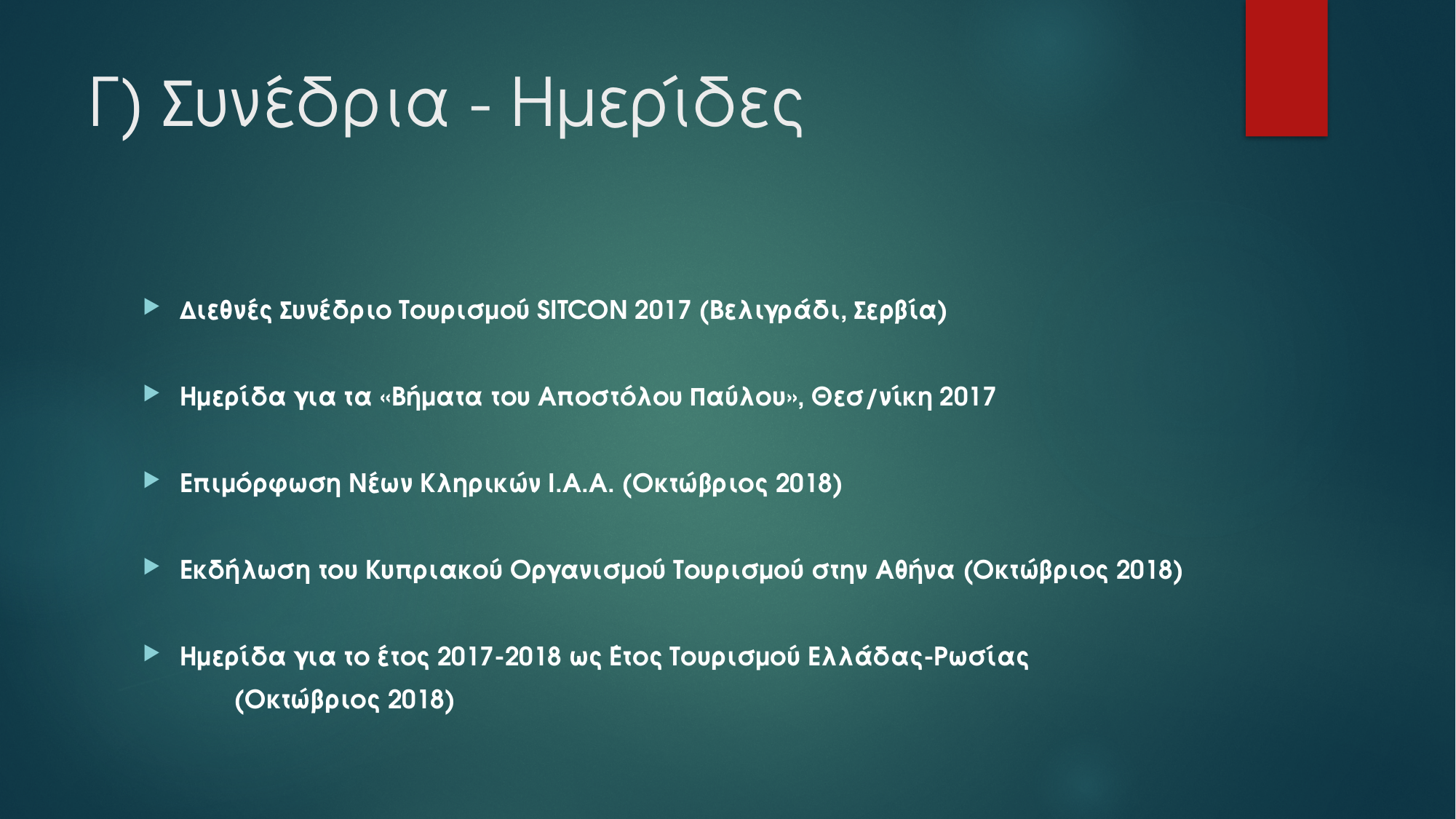

# Γ) Συνέδρια - Ημερίδες

Διεθνές Συνέδριο Τουρισμού SITCON 2017 (Βελιγράδι, Σερβία)

Ημερίδα για τα «Βήματα του Αποστόλου Παύλου», Θεσ/νίκη 2017

Επιμόρφωση Νέων Κληρικών Ι.Α.Α. (Οκτώβριος 2018)

Εκδήλωση του Κυπριακού Οργανισμού Τουρισμού στην Αθήνα (Οκτώβριος 2018)

Ημερίδα για το έτος 2017-2018 ως Έτος Τουρισμού Ελλάδας-Ρωσίας
	(Οκτώβριος 2018)